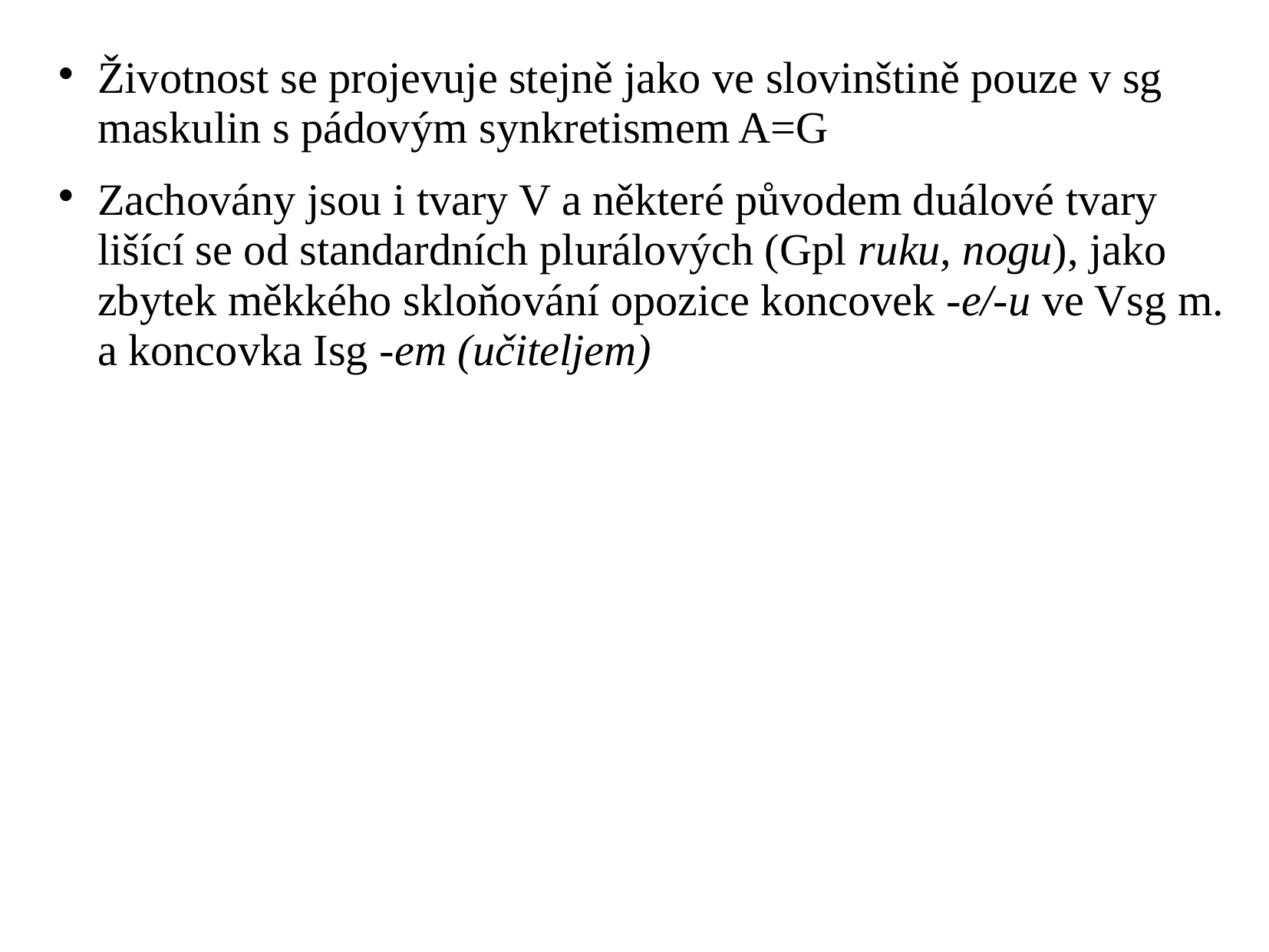

Životnost se projevuje stejně jako ve slovinštině pouze v sg maskulin s pádovým synkretismem A=G
Zachovány jsou i tvary V a některé původem duálové tvary lišící se od standardních plurálových (Gpl ruku, nogu), jako zbytek měkkého skloňování opozice koncovek -e/-u ve Vsg m. a koncovka Isg -em (učiteljem)